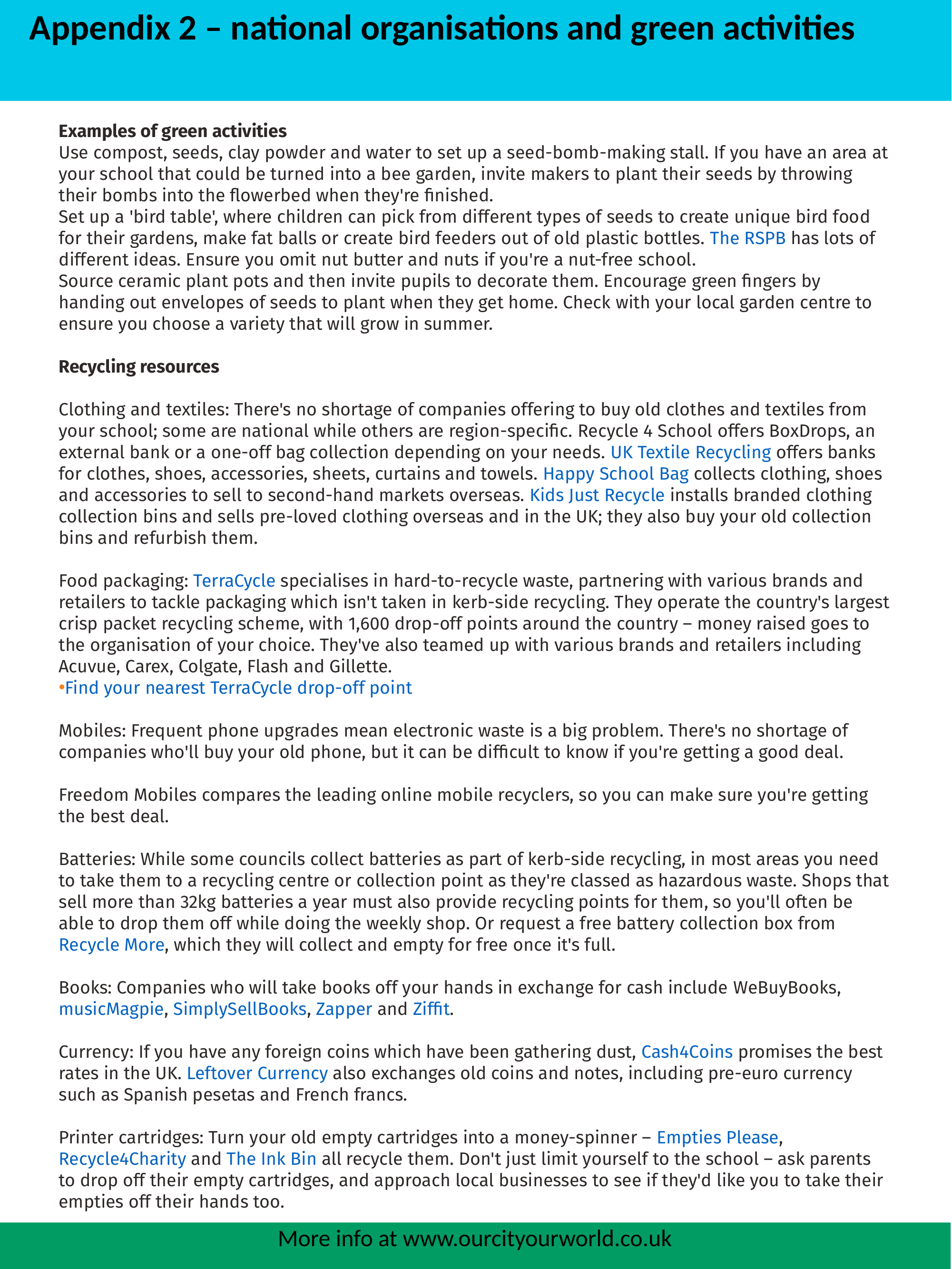

Appendix 2 – national organisations and green activities

Examples of green activities
Use compost, seeds, clay powder and water to set up a seed-bomb-making stall. If you have an area at your school that could be turned into a bee garden, invite makers to plant their seeds by throwing their bombs into the flowerbed when they're finished.
Set up a 'bird table', where children can pick from different types of seeds to create unique bird food for their gardens, make fat balls or create bird feeders out of old plastic bottles. The RSPB has lots of different ideas. Ensure you omit nut butter and nuts if you're a nut-free school.
Source ceramic plant pots and then invite pupils to decorate them. Encourage green fingers by handing out envelopes of seeds to plant when they get home. Check with your local garden centre to ensure you choose a variety that will grow in summer.

Recycling resources

Clothing and textiles: There's no shortage of companies offering to buy old clothes and textiles from your school; some are national while others are region-specific. Recycle 4 School offers BoxDrops, an external bank or a one-off bag collection depending on your needs. UK Textile Recycling offers banks for clothes, shoes, accessories, sheets, curtains and towels. Happy School Bag collects clothing, shoes and accessories to sell to second-hand markets overseas. Kids Just Recycle installs branded clothing collection bins and sells pre-loved clothing overseas and in the UK; they also buy your old collection bins and refurbish them.

Food packaging: TerraCycle specialises in hard-to-recycle waste, partnering with various brands and retailers to tackle packaging which isn't taken in kerb-side recycling. They operate the country's largest crisp packet recycling scheme, with 1,600 drop-off points around the country – money raised goes to the organisation of your choice. They've also teamed up with various brands and retailers including Acuvue, Carex, Colgate, Flash and Gillette.
Find your nearest TerraCycle drop-off point

Mobiles: Frequent phone upgrades mean electronic waste is a big problem. There's no shortage of companies who'll buy your old phone, but it can be difficult to know if you're getting a good deal.

Freedom Mobiles compares the leading online mobile recyclers, so you can make sure you're getting the best deal.

Batteries: While some councils collect batteries as part of kerb-side recycling, in most areas you need to take them to a recycling centre or collection point as they're classed as hazardous waste. Shops that sell more than 32kg batteries a year must also provide recycling points for them, so you'll often be able to drop them off while doing the weekly shop. Or request a free battery collection box from Recycle More, which they will collect and empty for free once it's full.

Books: Companies who will take books off your hands in exchange for cash include WeBuyBooks, musicMagpie, SimplySellBooks, Zapper and Ziffit.

Currency: If you have any foreign coins which have been gathering dust, Cash4Coins promises the best rates in the UK. Leftover Currency also exchanges old coins and notes, including pre-euro currency such as Spanish pesetas and French francs.

Printer cartridges: Turn your old empty cartridges into a money-spinner – Empties Please, Recycle4Charity and The Ink Bin all recycle them. Don't just limit yourself to the school – ask parents to drop off their empty cartridges, and approach local businesses to see if they'd like you to take their empties off their hands too.

More info at www.ourcityourworld.co.uk